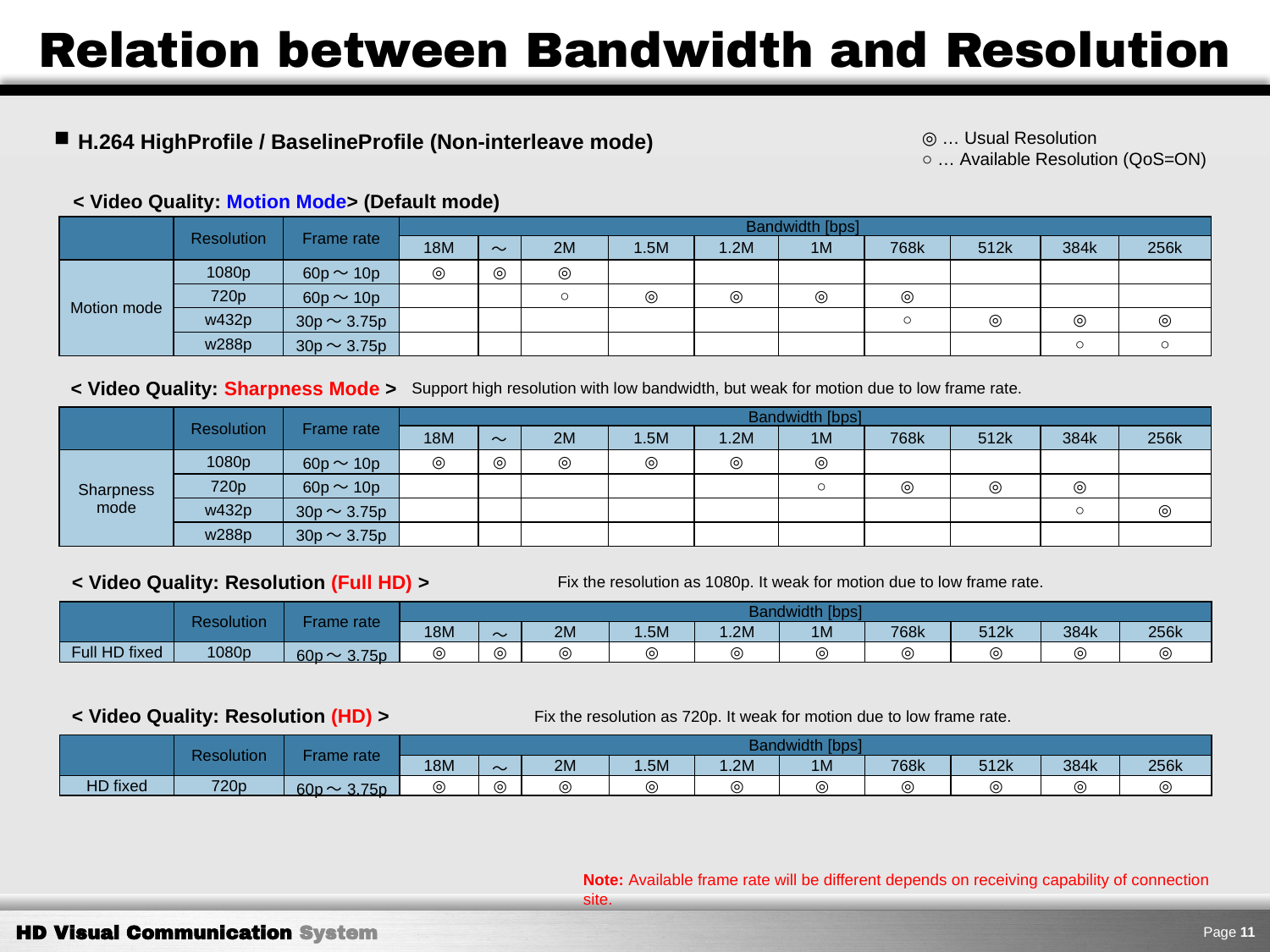

Relation between Bandwidth and Resolution
H.264 HighProfile / BaselineProfile (Non-interleave mode)
◎ … Usual Resolution
○ … Available Resolution (QoS=ON)
< Video Quality: Motion Mode> (Default mode)
|  | Resolution | Frame rate | Bandwidth [bps] |  |  |  |  |  |  |  |  |  |
| --- | --- | --- | --- | --- | --- | --- | --- | --- | --- | --- | --- | --- |
|  |  |  | 18M | ～ | 2M | 1.5M | 1.2M | 1M | 768k | 512k | 384k | 256k |
| Motion mode | 1080p | 60p～10p | ◎ | ◎ | ◎ |  |  |  |  |  |  |  |
|  | 720p | 60p～10p |  |  | ○ | ◎ | ◎ | ◎ | ◎ |  |  |  |
|  | w432p | 30p～3.75p |  |  |  |  |  |  | ○ | ◎ | ◎ | ◎ |
|  | w288p | 30p～3.75p |  |  |  |  |  |  |  |  | ○ | ○ |
< Video Quality: Sharpness Mode >
Support high resolution with low bandwidth, but weak for motion due to low frame rate.
|  | Resolution | Frame rate | Bandwidth [bps] |  |  |  |  |  |  |  |  |  |
| --- | --- | --- | --- | --- | --- | --- | --- | --- | --- | --- | --- | --- |
|  |  |  | 18M | ～ | 2M | 1.5M | 1.2M | 1M | 768k | 512k | 384k | 256k |
| Sharpness mode | 1080p | 60p～10p | ◎ | ◎ | ◎ | ◎ | ◎ | ◎ |  |  |  |  |
|  | 720p | 60p～10p |  |  |  |  |  | ○ | ◎ | ◎ | ◎ |  |
|  | w432p | 30p～3.75p |  |  |  |  |  |  |  |  | ○ | ◎ |
|  | w288p | 30p～3.75p |  |  |  |  |  |  |  |  |  |  |
< Video Quality: Resolution (Full HD) >
Fix the resolution as 1080p. It weak for motion due to low frame rate.
|  | Resolution | Frame rate | Bandwidth [bps] |  |  |  |  |  |  |  |  |  |
| --- | --- | --- | --- | --- | --- | --- | --- | --- | --- | --- | --- | --- |
|  |  |  | 18M | ～ | 2M | 1.5M | 1.2M | 1M | 768k | 512k | 384k | 256k |
| Full HD fixed | 1080p | 60p～3.75p | ◎ | ◎ | ◎ | ◎ | ◎ | ◎ | ◎ | ◎ | ◎ | ◎ |
< Video Quality: Resolution (HD) >
Fix the resolution as 720p. It weak for motion due to low frame rate.
|  | Resolution | Frame rate | Bandwidth [bps] |  |  |  |  |  |  |  |  |  |
| --- | --- | --- | --- | --- | --- | --- | --- | --- | --- | --- | --- | --- |
|  |  |  | 18M | ～ | 2M | 1.5M | 1.2M | 1M | 768k | 512k | 384k | 256k |
| HD fixed | 720p | 60p～3.75p | ◎ | ◎ | ◎ | ◎ | ◎ | ◎ | ◎ | ◎ | ◎ | ◎ |
Note: Available frame rate will be different depends on receiving capability of connection site.
Page 11